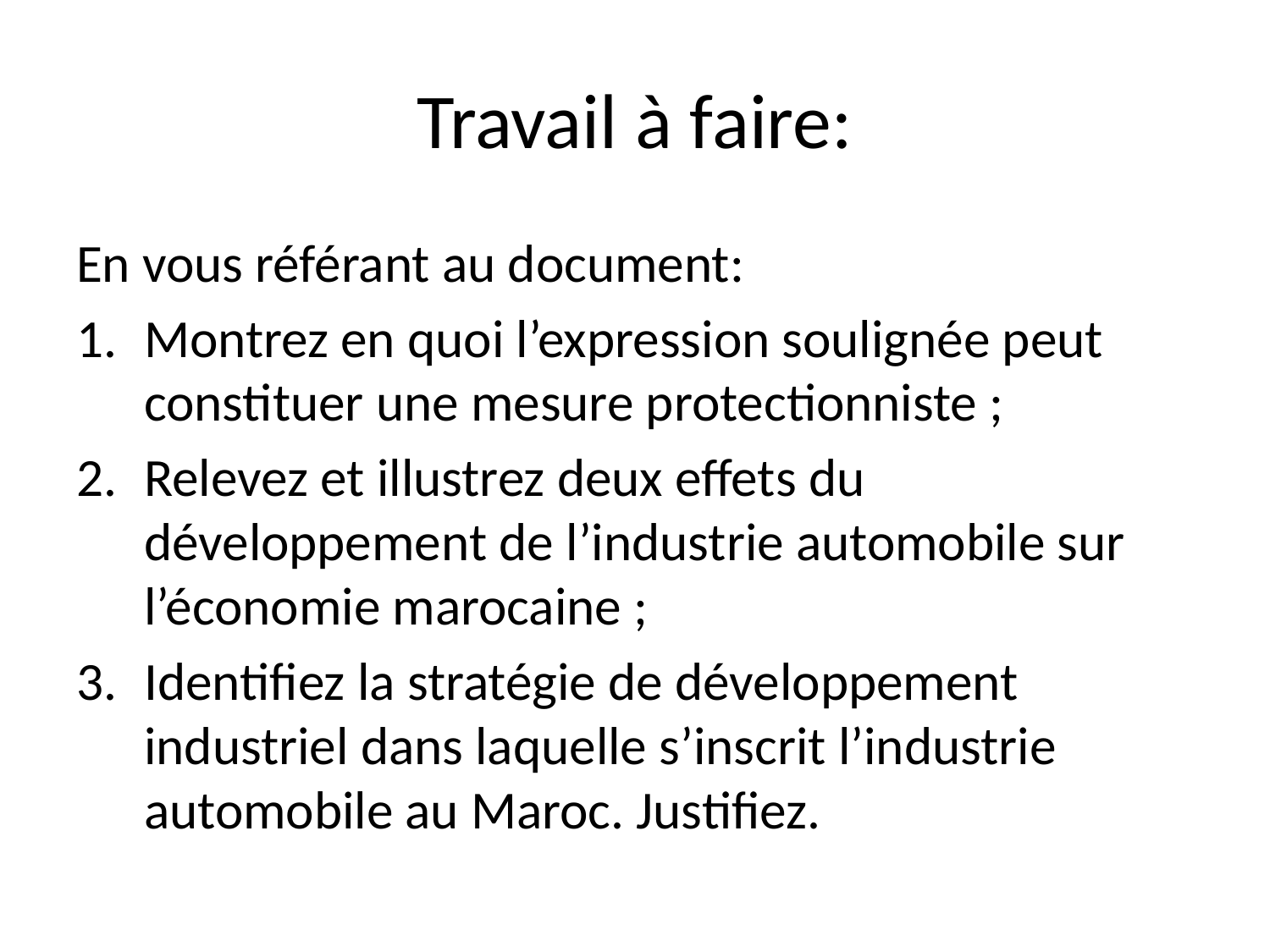

# Travail à faire:
En vous référant au document:
Montrez en quoi l’expression soulignée peut constituer une mesure protectionniste ;
Relevez et illustrez deux effets du développement de l’industrie automobile sur l’économie marocaine ;
Identifiez la stratégie de développement industriel dans laquelle s’inscrit l’industrie automobile au Maroc. Justifiez.